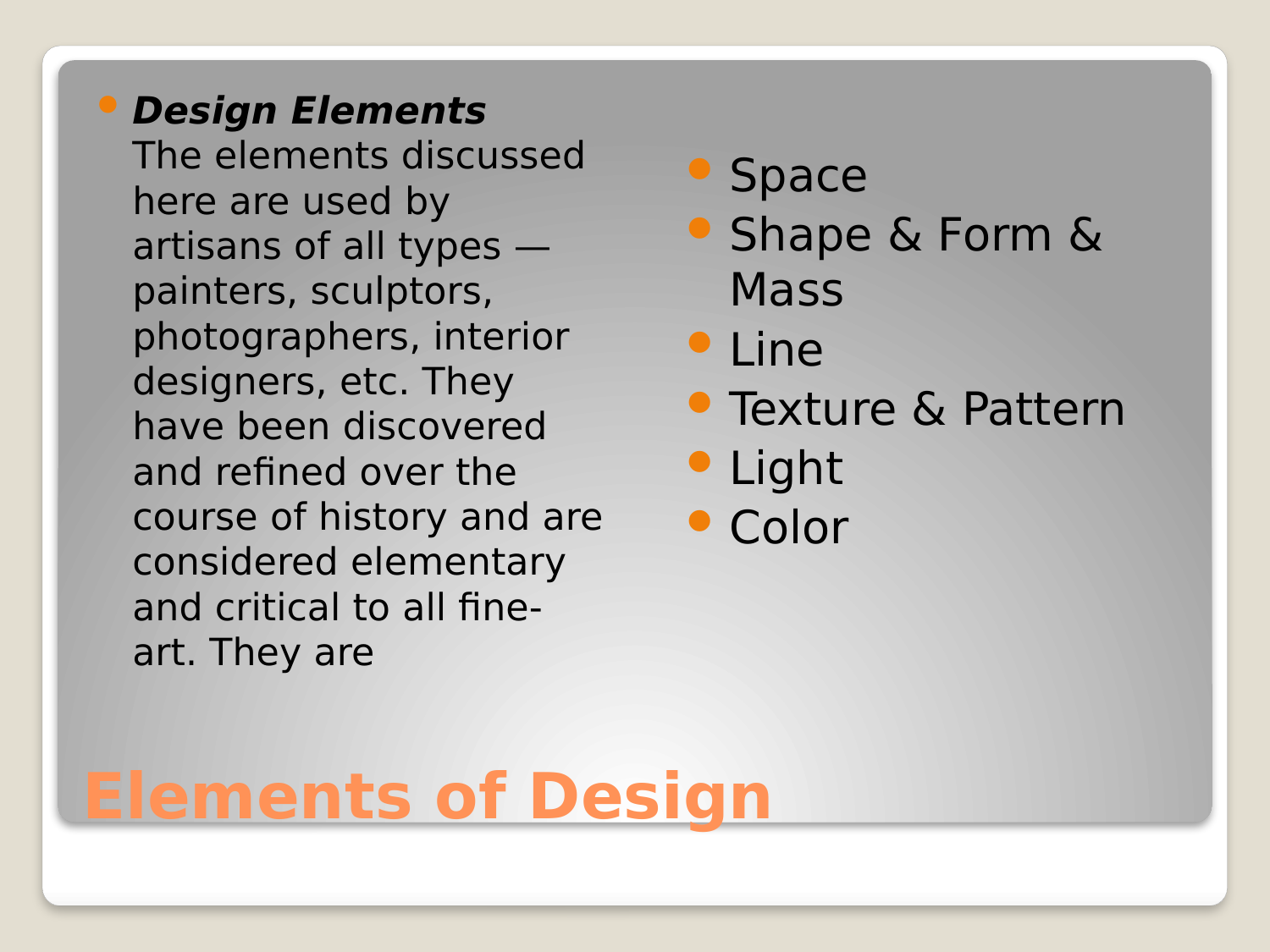

Design Elements
The elements discussed here are used by artisans of all types — painters, sculptors, photographers, interior designers, etc. They have been discovered and refined over the course of history and are considered elementary and critical to all fine-art. They are

Space
Shape & Form & Mass
Line
Texture & Pattern
Light
Color
# Elements of Design